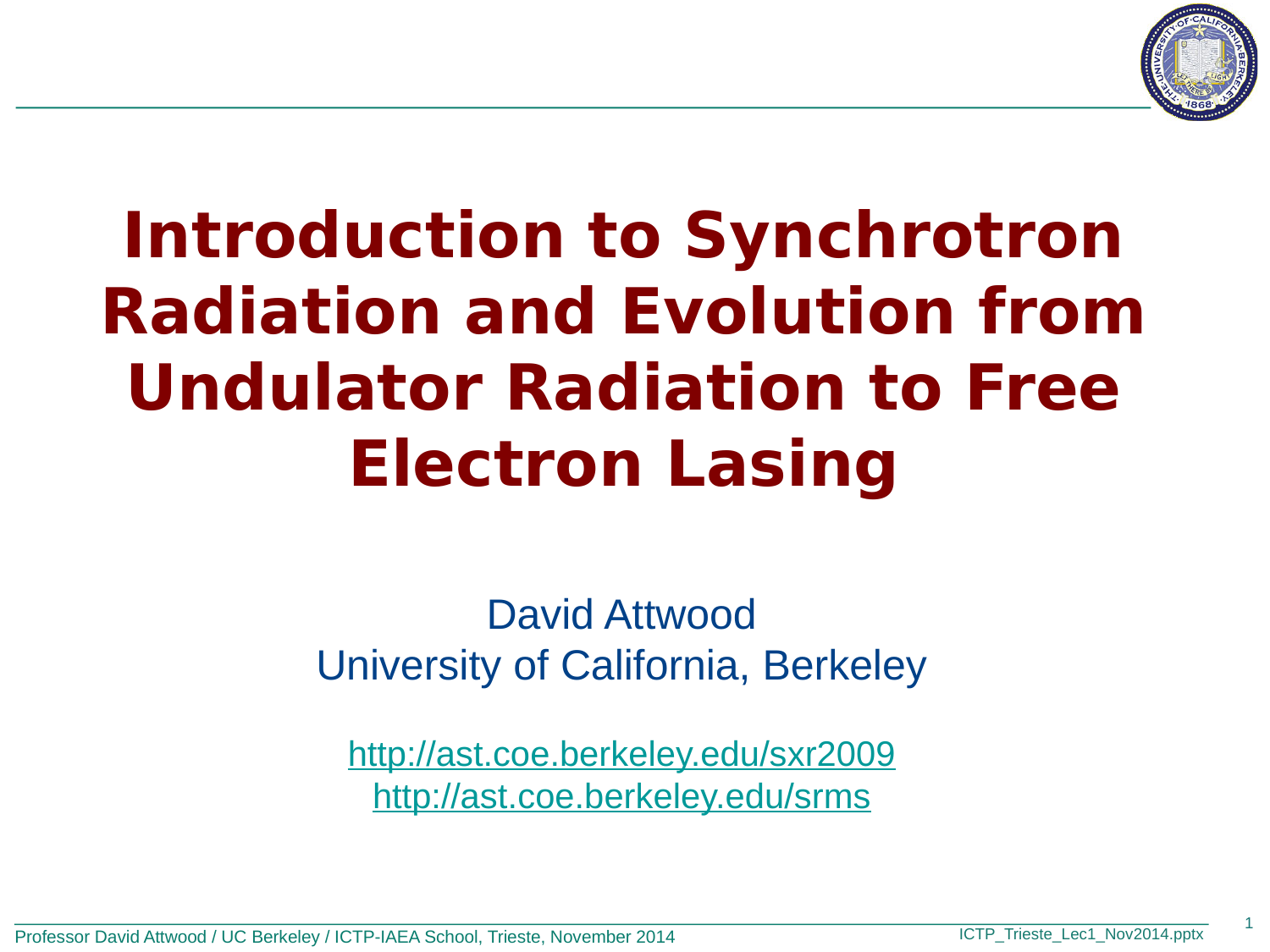

# Introduction to Synchrotron Radiation and Evolution from Undulator Radiation to Free Electron Lasing
David Attwood
University of California, Berkeley

http://ast.coe.berkeley.edu/sxr2009
http://ast.coe.berkeley.edu/srms
1